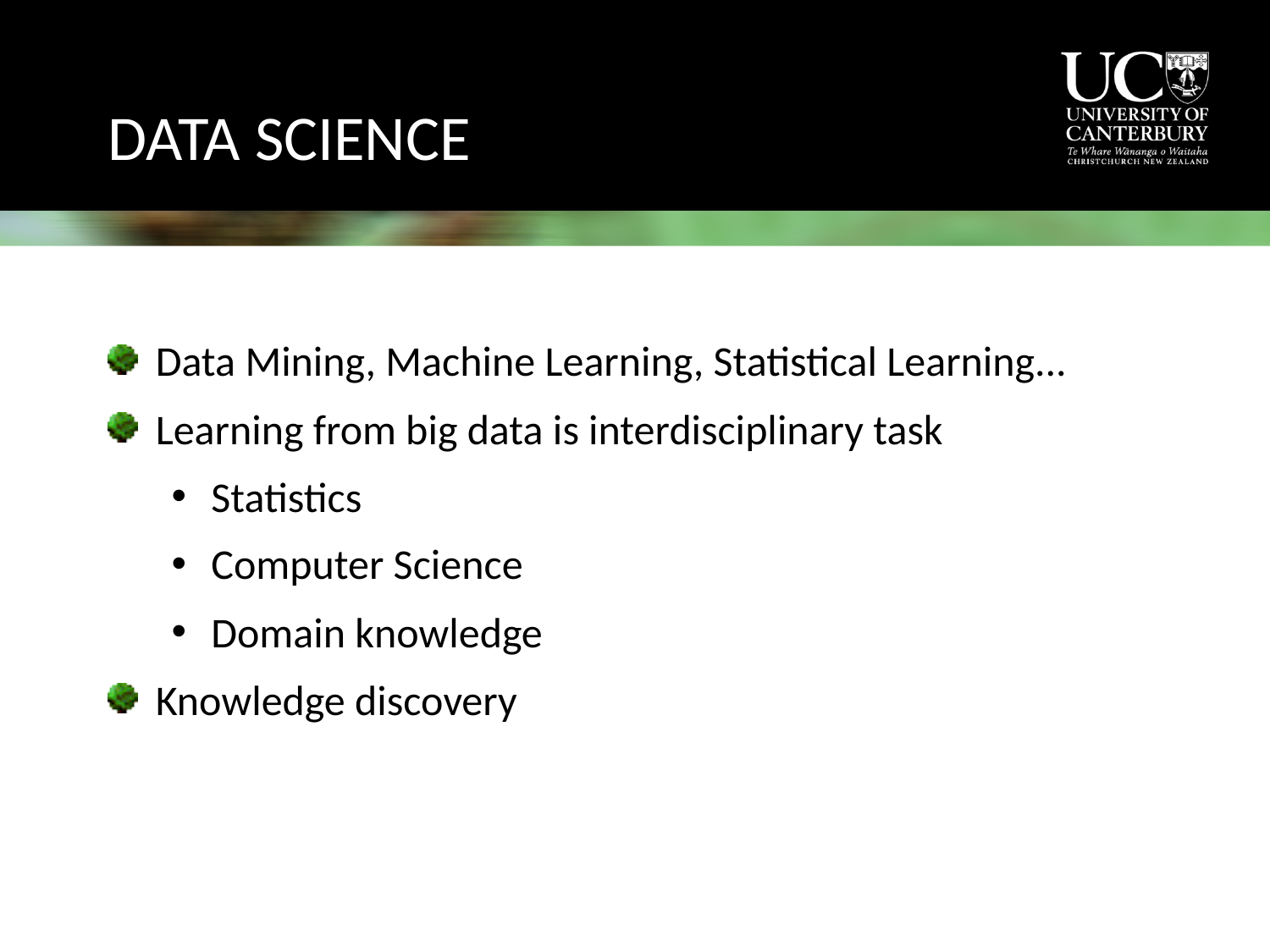

# Data Science
Data Mining, Machine Learning, Statistical Learning...
Learning from big data is interdisciplinary task
Statistics
Computer Science
Domain knowledge
Knowledge discovery